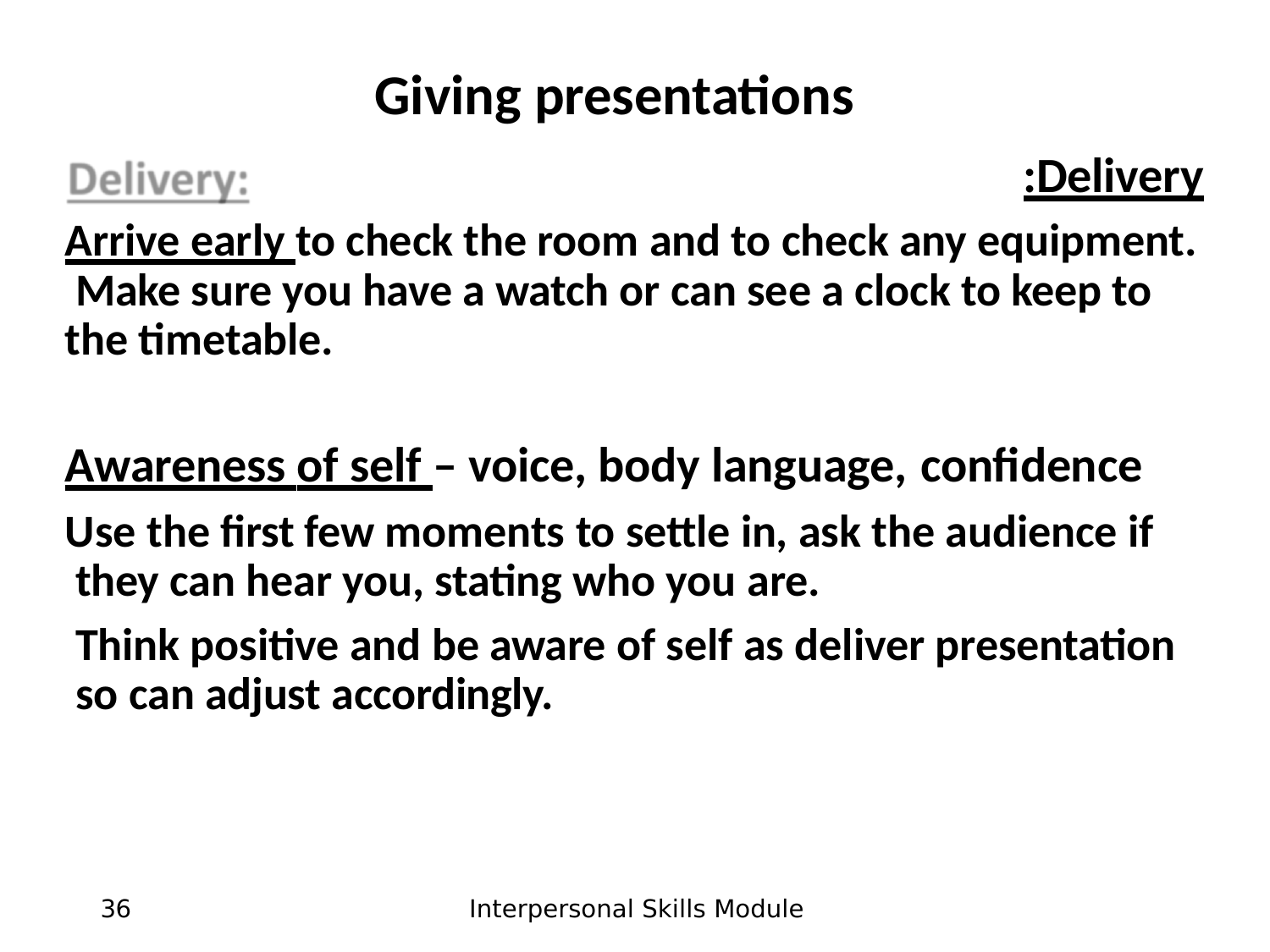

# Giving presentations

Delivery:
Arrive early to check the room and to check any equipment.  Make sure you have a watch or can see a clock to keep to  the timetable.

Awareness of self – voice, body language, confidence
Use the first few moments to settle in, ask the audience if  they can hear you, stating who you are.
Think positive and be aware of self as deliver presentation  so can adjust accordingly.

36
Interpersonal Skills Module